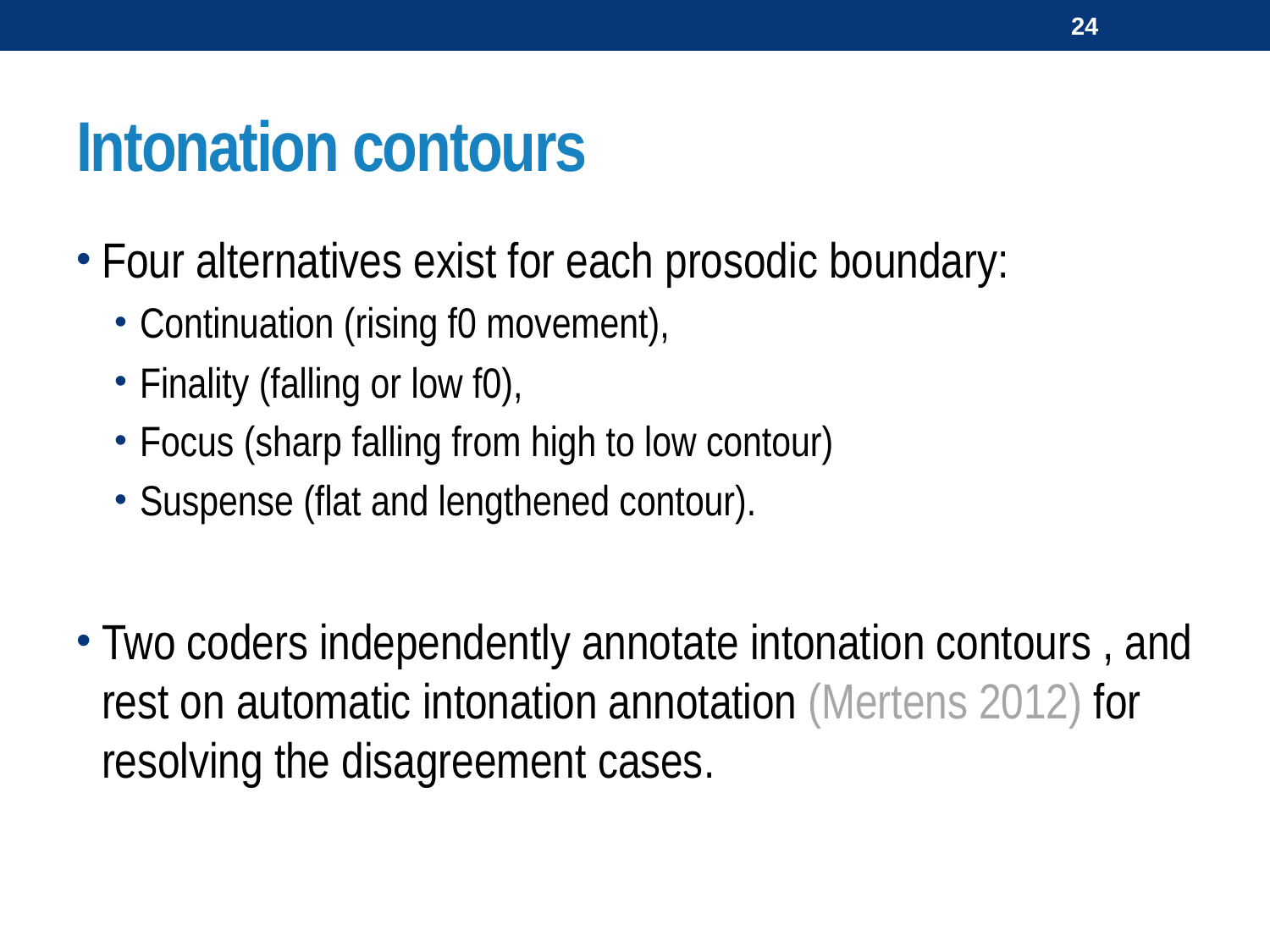

24
# Intonation contours
Four alternatives exist for each prosodic boundary:
Continuation (rising f0 movement),
Finality (falling or low f0),
Focus (sharp falling from high to low contour)
Suspense (flat and lengthened contour).

Two coders independently annotate intonation contours , and rest on automatic intonation annotation (Mertens 2012) for resolving the disagreement cases.